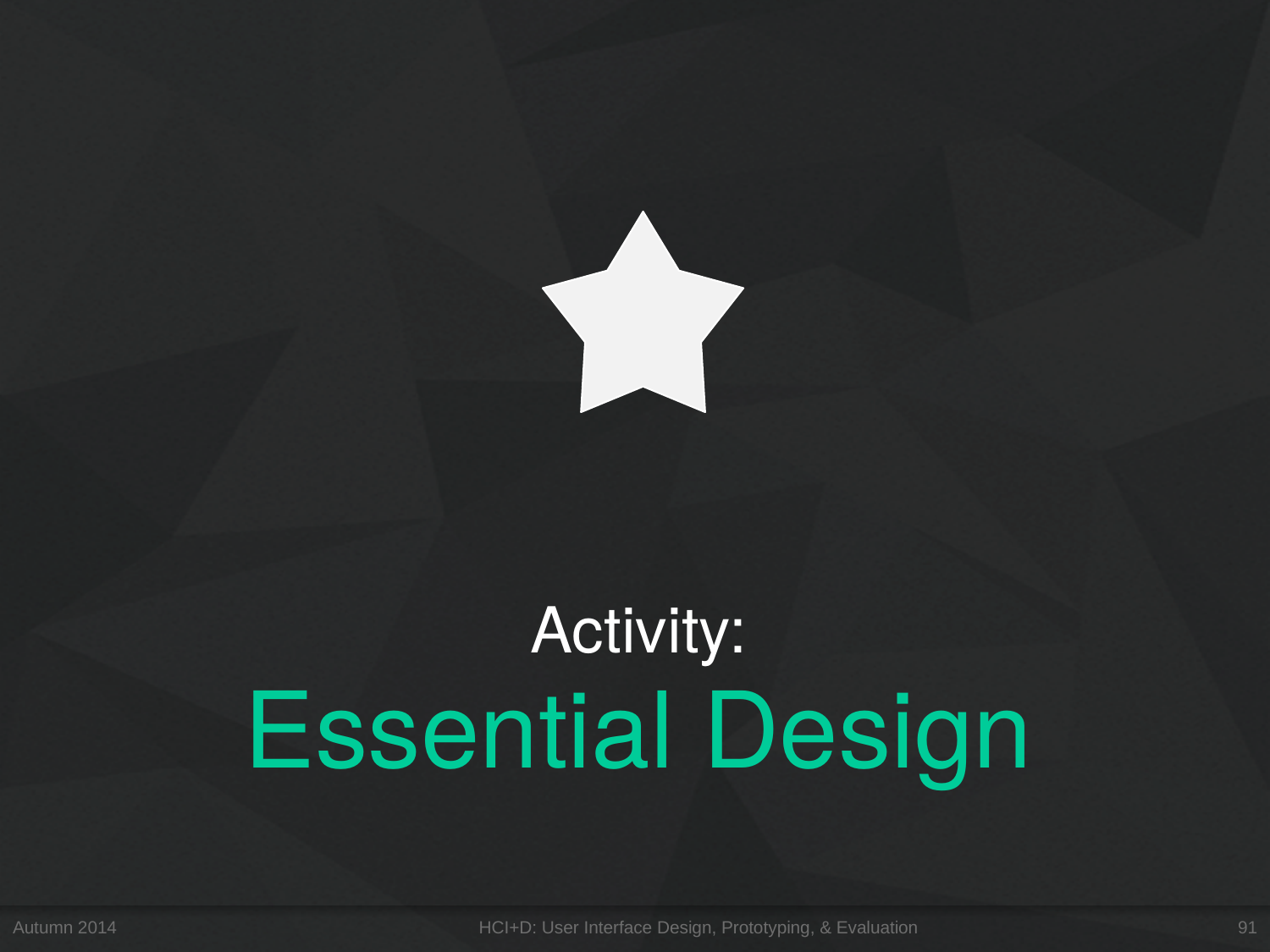

Activity:
Essential Design
Autumn 2014
HCI+D: User Interface Design, Prototyping, & Evaluation
91